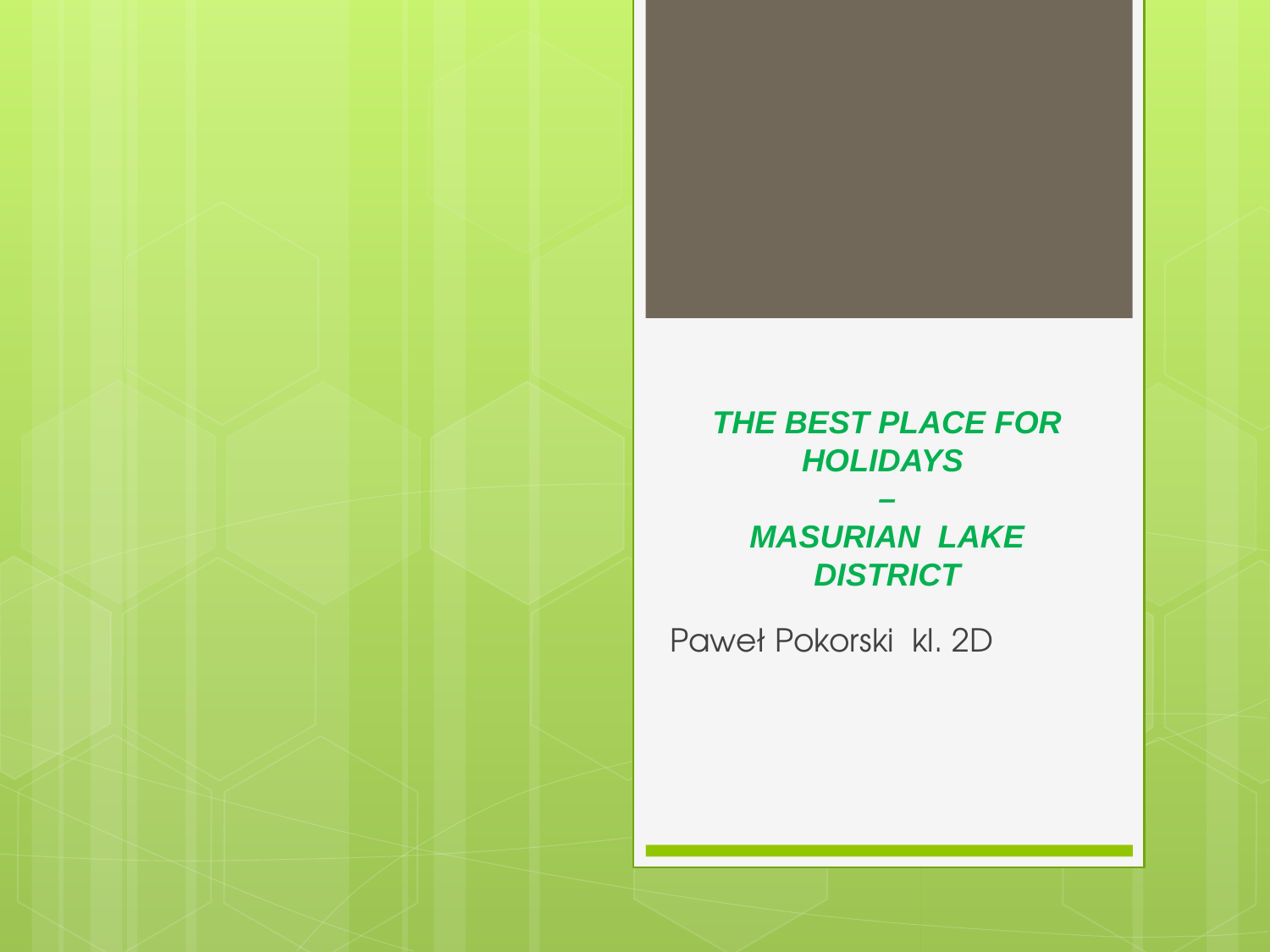

THE BEST PLACE FOR HOLIDAYS
–
 MASURIAN  LAKE  DISTRICT
Paweł Pokorski  kl. 2D